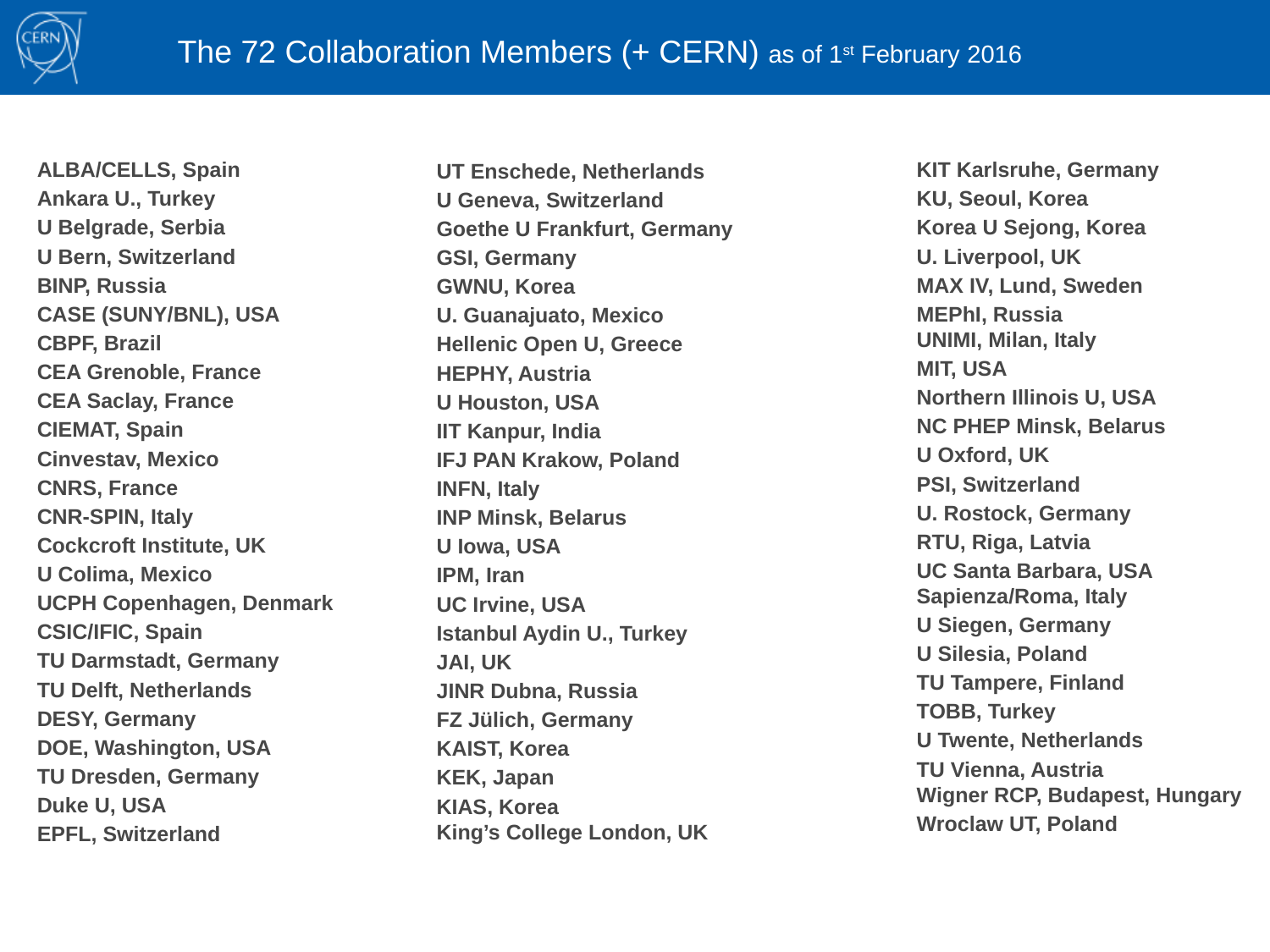

The 72 Collaboration Members (+ CERN) as of 1st February 2016
ALBA/CELLS, Spain
Ankara U., Turkey
U Belgrade, Serbia
U Bern, Switzerland
BINP, Russia
CASE (SUNY/BNL), USA
CBPF, Brazil
CEA Grenoble, France
CEA Saclay, France
CIEMAT, Spain
Cinvestav, Mexico
CNRS, France
CNR-SPIN, Italy
Cockcroft Institute, UK
U Colima, Mexico
UCPH Copenhagen, Denmark
CSIC/IFIC, Spain
TU Darmstadt, Germany
TU Delft, Netherlands
DESY, Germany
DOE, Washington, USA
TU Dresden, Germany
Duke U, USA
EPFL, Switzerland

KIT Karlsruhe, Germany
KU, Seoul, Korea
Korea U Sejong, Korea
U. Liverpool, UK
MAX IV, Lund, Sweden
MEPhI, Russia
UNIMI, Milan, Italy
MIT, USA
Northern Illinois U, USA
NC PHEP Minsk, Belarus
U Oxford, UK
PSI, Switzerland
U. Rostock, Germany
RTU, Riga, Latvia
UC Santa Barbara, USA
Sapienza/Roma, Italy
U Siegen, Germany
U Silesia, Poland
TU Tampere, Finland
TOBB, Turkey
U Twente, Netherlands
TU Vienna, Austria
Wigner RCP, Budapest, Hungary
Wroclaw UT, Poland

UT Enschede, Netherlands
U Geneva, Switzerland
Goethe U Frankfurt, Germany
GSI, Germany
GWNU, Korea
U. Guanajuato, Mexico
Hellenic Open U, Greece
HEPHY, Austria
U Houston, USA
IIT Kanpur, India
IFJ PAN Krakow, Poland
INFN, Italy
INP Minsk, Belarus
U Iowa, USA
IPM, Iran
UC Irvine, USA
Istanbul Aydin U., Turkey
JAI, UK
JINR Dubna, Russia
FZ Jülich, Germany
KAIST, Korea
KEK, Japan
KIAS, Korea
King’s College London, UK